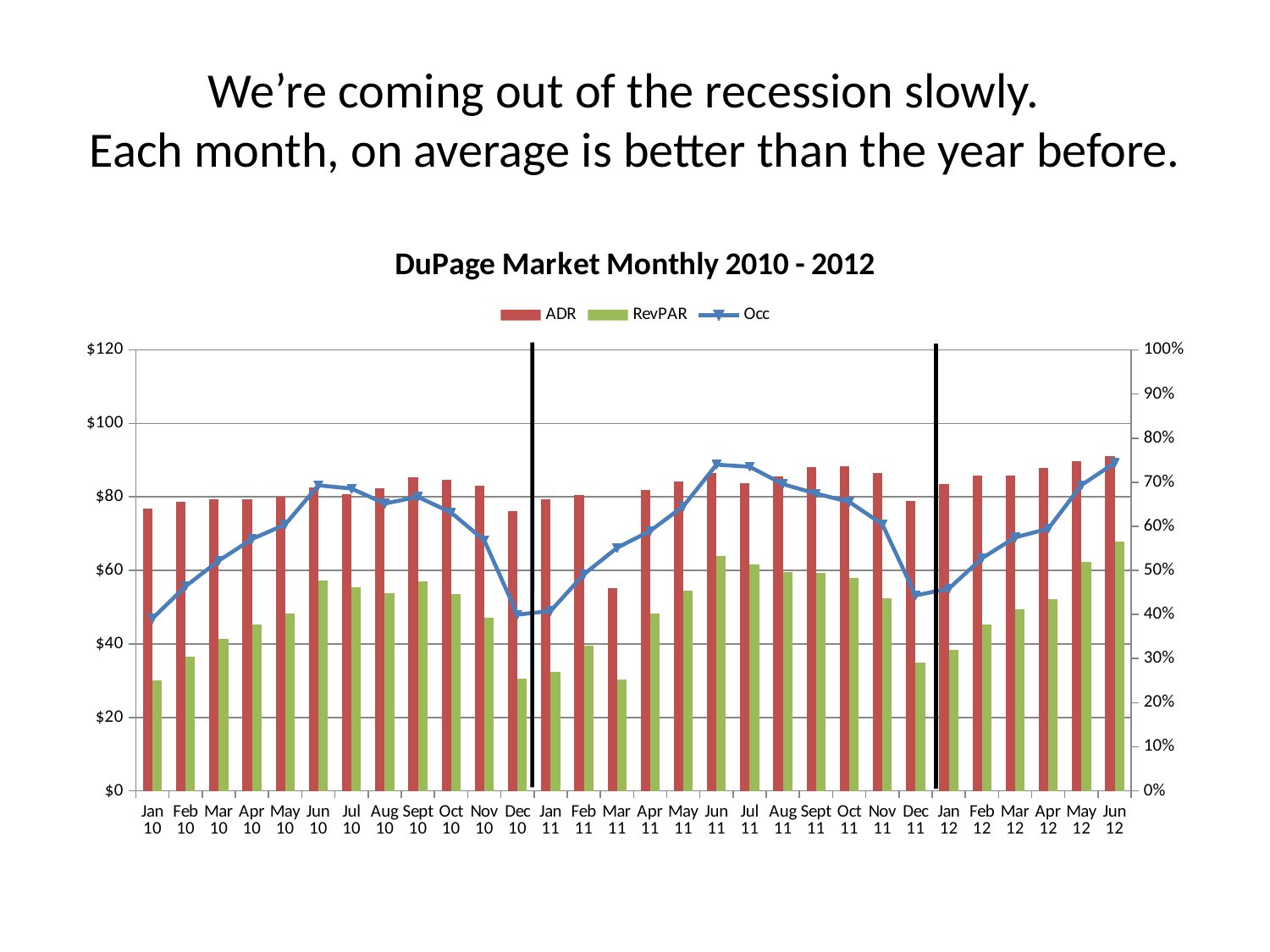

# We’re coming out of the recession slowly. Each month, on average is better than the year before.

### Chart: DuPage Market Monthly 2010 - 2012

| Category | ADR | RevPAR | Occ |
|---|---|---|---|
| Jan 10 | 76.71 | 29.99361 | 0.391 |
| Feb 10 | 78.58 | 36.461119999999994 | 0.464 |
| Mar 10 | 79.41 | 41.45202 | 0.522 |
| Apr 10 | 79.31 | 45.286010000000005 | 0.571 |
| May 10 | 79.98 | 48.30792 | 0.604 |
| Jun 10 | 82.6 | 57.24179999999999 | 0.693 |
| Jul 10 | 80.72 | 55.334890332067104 | 0.685516480823428 |
| Aug 10 | 82.39 | 53.684856477107836 | 0.651594325489839 |
| Sept 10 | 85.4 | 56.934379773720515 | 0.666678920066985 |
| Oct 10 | 84.71 | 53.472041950303776 | 0.631236476806797 |
| Nov 10 | 83.12 | 47.21947240090664 | 0.568087974024382 |
| Dec 10 | 76.24 | 30.461966640768466 | 0.399553602318579 |
| Jan 11 | 79.32 | 32.351712655367876 | 0.407863245781239 |
| Feb 11 | 80.4 | 39.46272178180441 | 0.490829872908015 |
| Mar 11 | 55.1 | 30.36795654383373 | 0.551142587002427 |
| Apr 11 | 81.83 | 48.23500071131191 | 0.589453754262641 |
| May 11 | 84.27 | 54.39664437676233 | 0.645504264587188 |
| Jun 11 | 86.4 | 63.917993123646944 | 0.739791587079247 |
| Jul 11 | 83.8004962723685 | 61.59453342260808 | 0.735013945769646 |
| Aug 11 | 85.657204801242 | 59.584696244088974 | 0.6956180321591 |
| Sept 11 | 88.0706233410818 | 59.38041661108885 | 0.674236361211151 |
| Oct 11 | 88.4513379199873 | 57.97346250328077 | 0.65542776250285 |
| Nov 11 | 86.5774762351297 | 52.34668712202057 | 0.604622465314834 |
| Dec 11 | 78.9102972270153 | 34.97843285961749 | 0.443268294364534 |
| Jan 12 | 83.59 | 38.31765600000001 | 0.4584 |
| Feb 12 | 85.83 | 45.258159 | 0.5273 |
| Mar 12 | 85.86 | 49.339449 | 0.57465 |
| Apr 12 | 87.79 | 52.1981782 | 0.59458 |
| May 12 | 89.72 | 62.213642400000005 | 0.69342 |
| Jun 12 | 91.17 | 67.8076875 | 0.74375 |